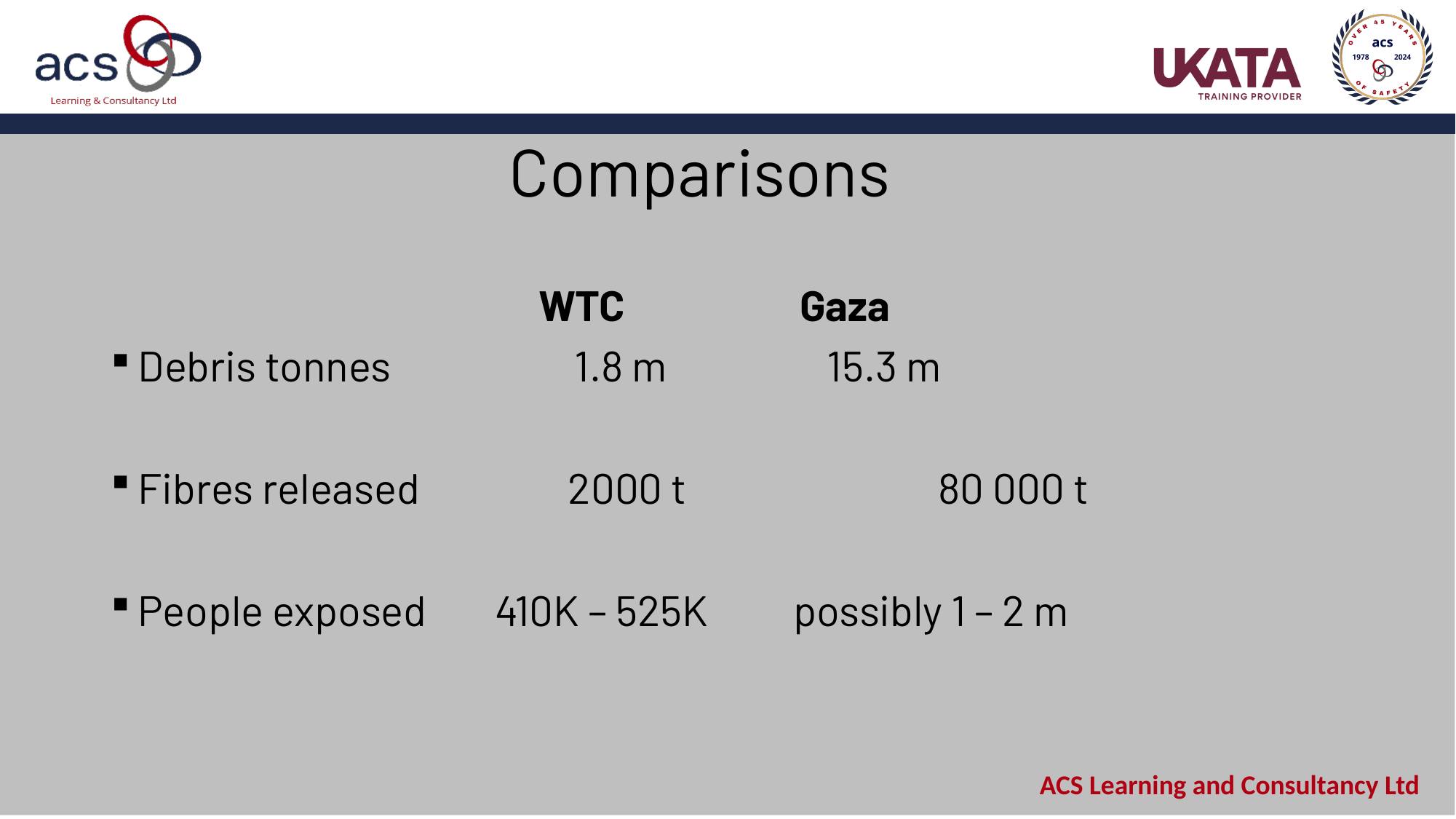

# Comparisons
                                                  WTC		    Gaza
Debris tonnes		1.8 m		    15.3 m

Fibres released	            2000 t	                 80 000 t

People exposed        410K – 525K          possibly 1 – 2 m